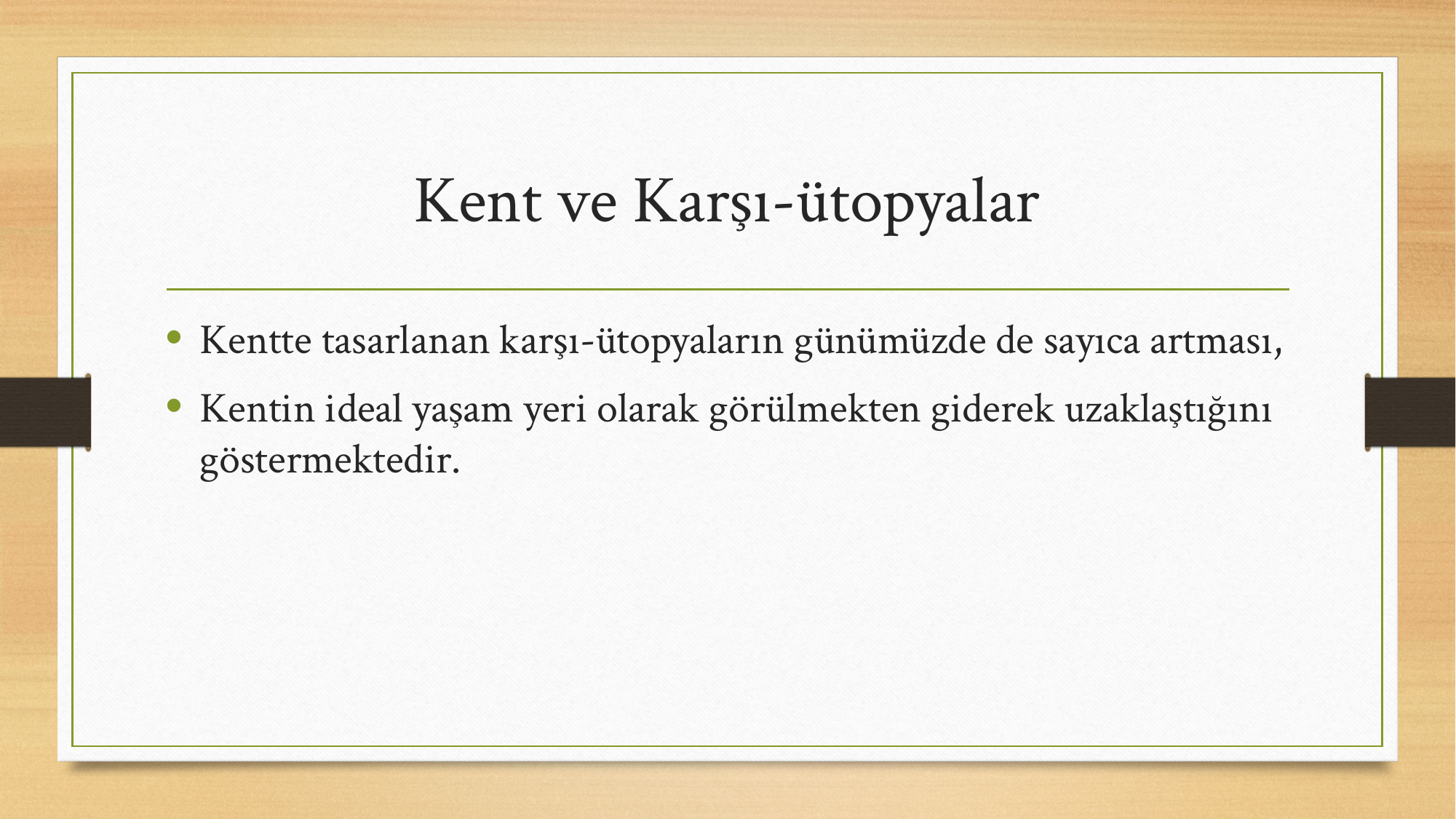

# Kent ve Karşı-ütopyalar
Kentte tasarlanan karşı-ütopyaların günümüzde de sayıca artması,
Kentin ideal yaşam yeri olarak görülmekten giderek uzaklaştığını göstermektedir.